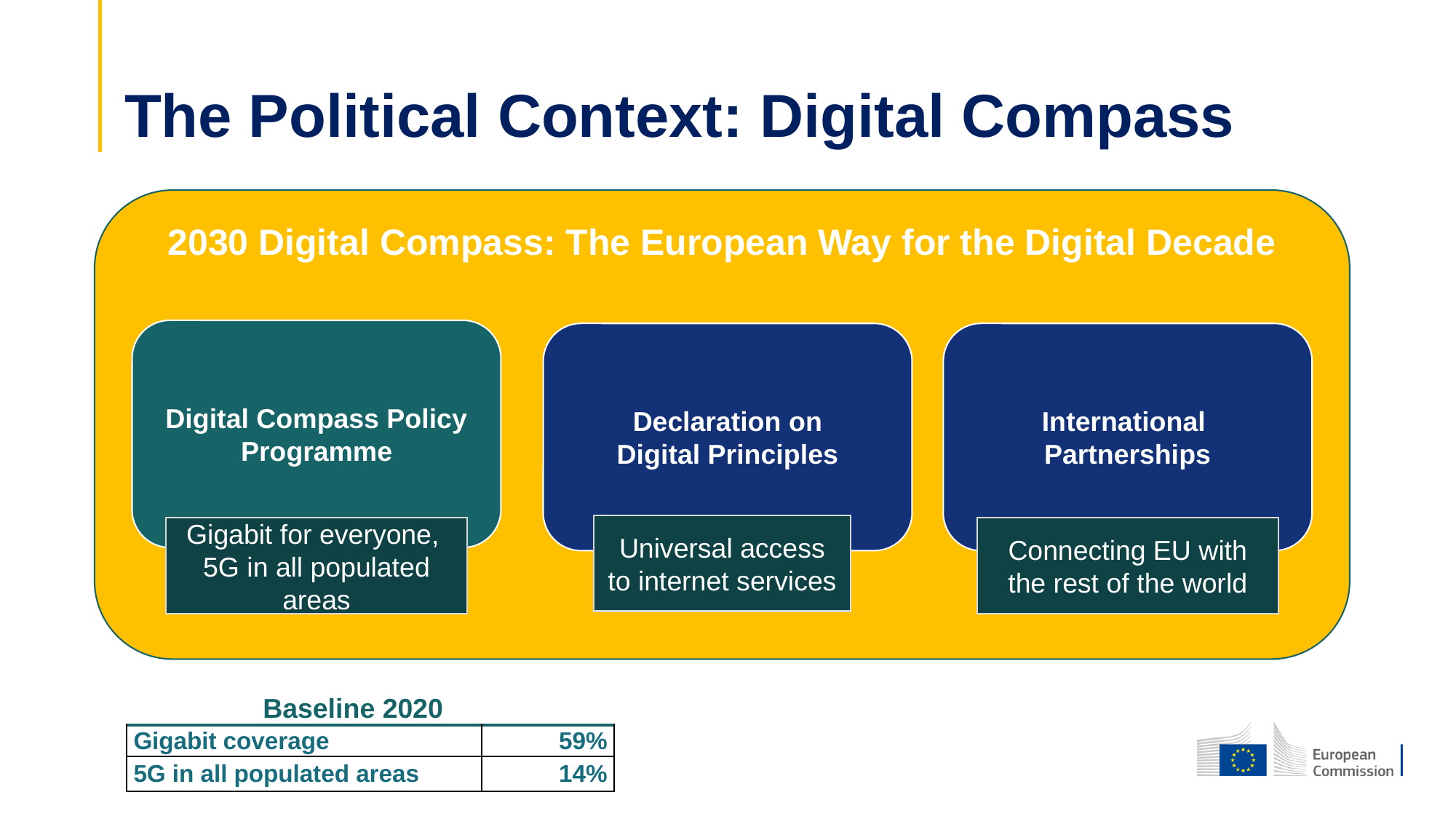

# The Political Context: Digital Compass
2030 Digital Compass: The European Way for the Digital Decade
Digital Compass Policy Programme

Declaration on
Digital Principles

International
Partnerships
Universal access to internet services
Gigabit for everyone,
5G in all populated areas
Connecting EU with the rest of the world
Baseline 2020
| Gigabit coverage | 59% |
| --- | --- |
| 5G in all populated areas | 14% |